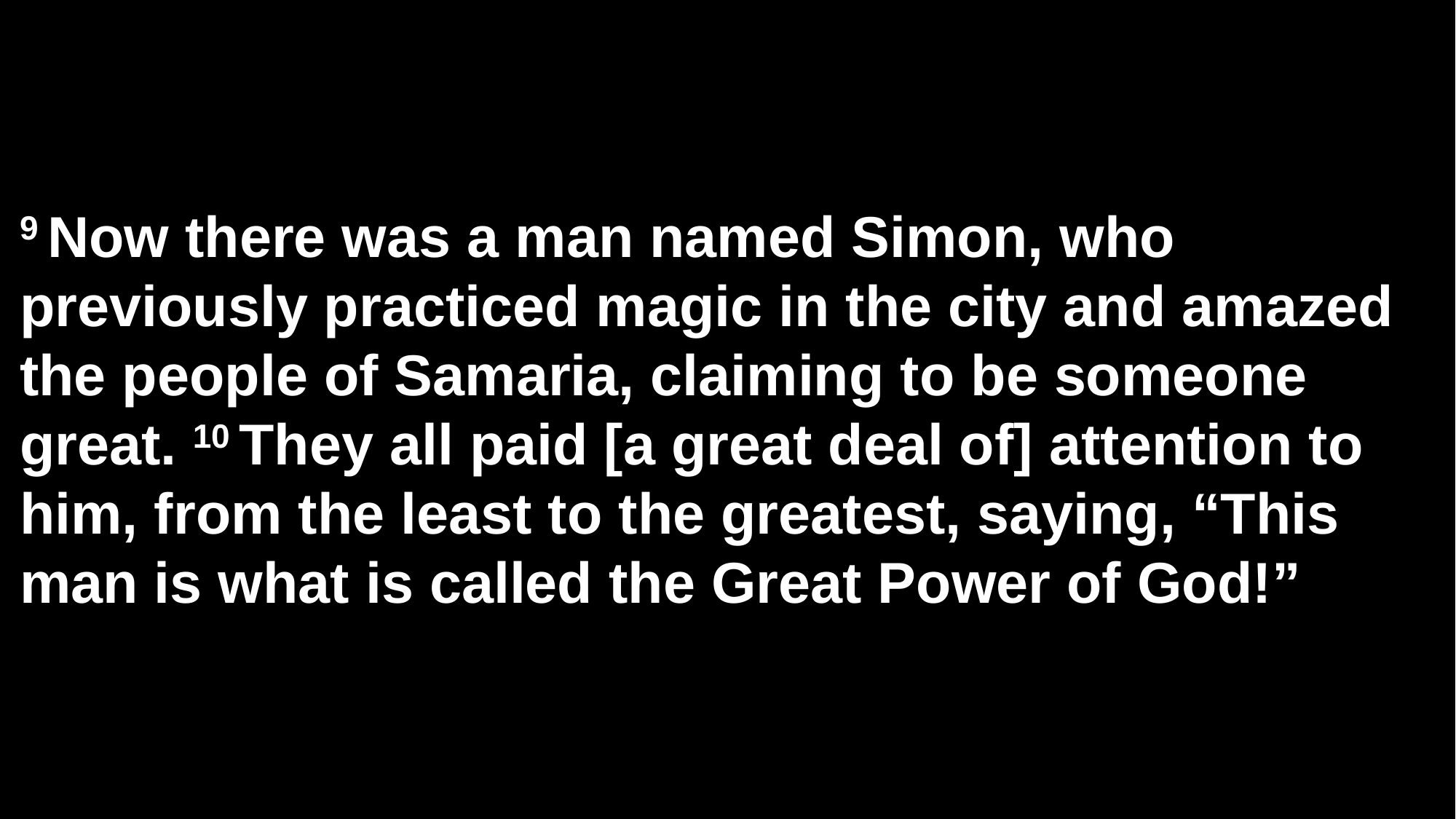

9 Now there was a man named Simon, who previously practiced magic in the city and amazed the people of Samaria, claiming to be someone great. 10 They all paid [a great deal of] attention to him, from the least to the greatest, saying, “This man is what is called the Great Power of God!”